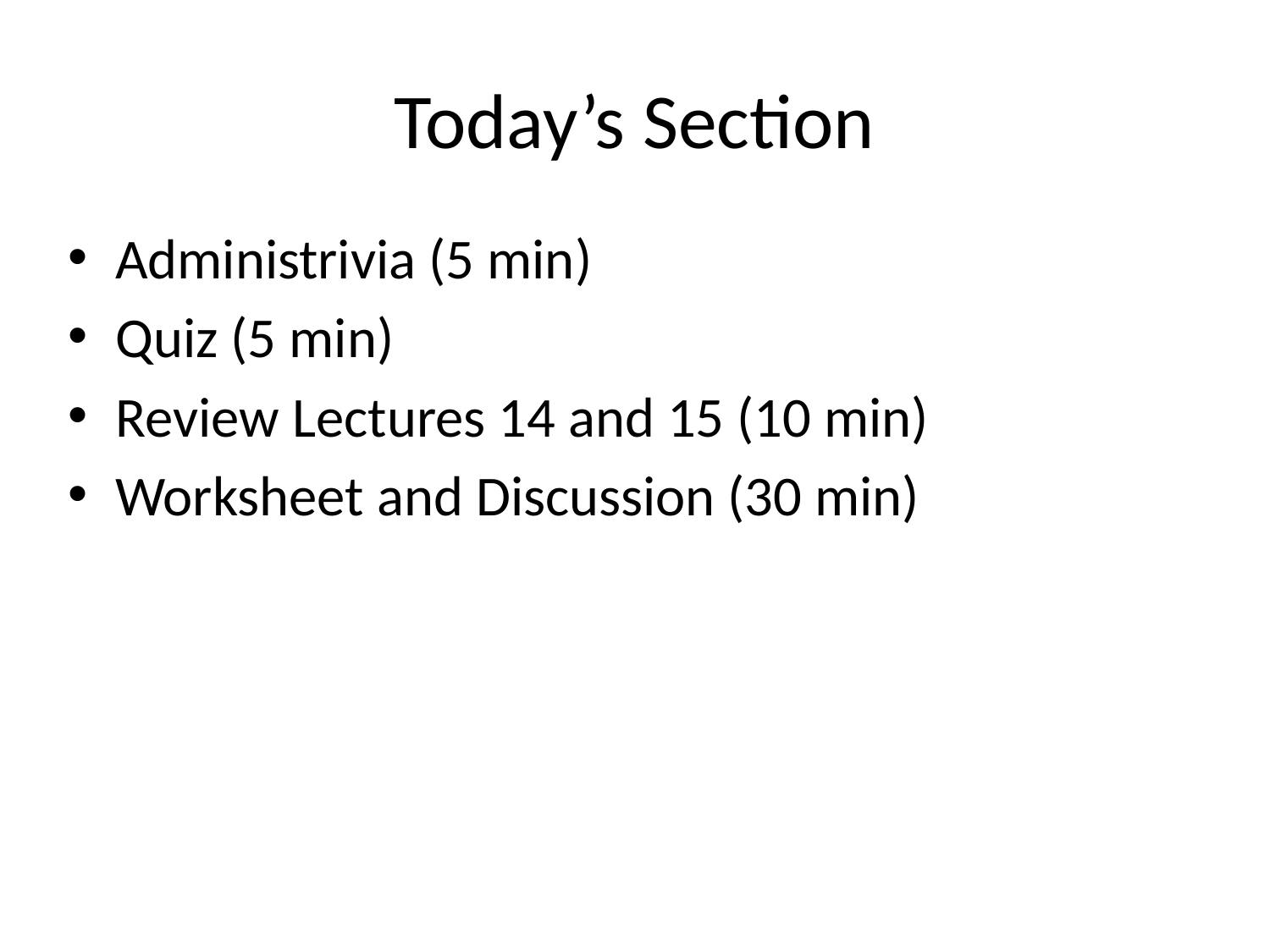

# Today’s Section
Administrivia (5 min)
Quiz (5 min)
Review Lectures 14 and 15 (10 min)
Worksheet and Discussion (30 min)